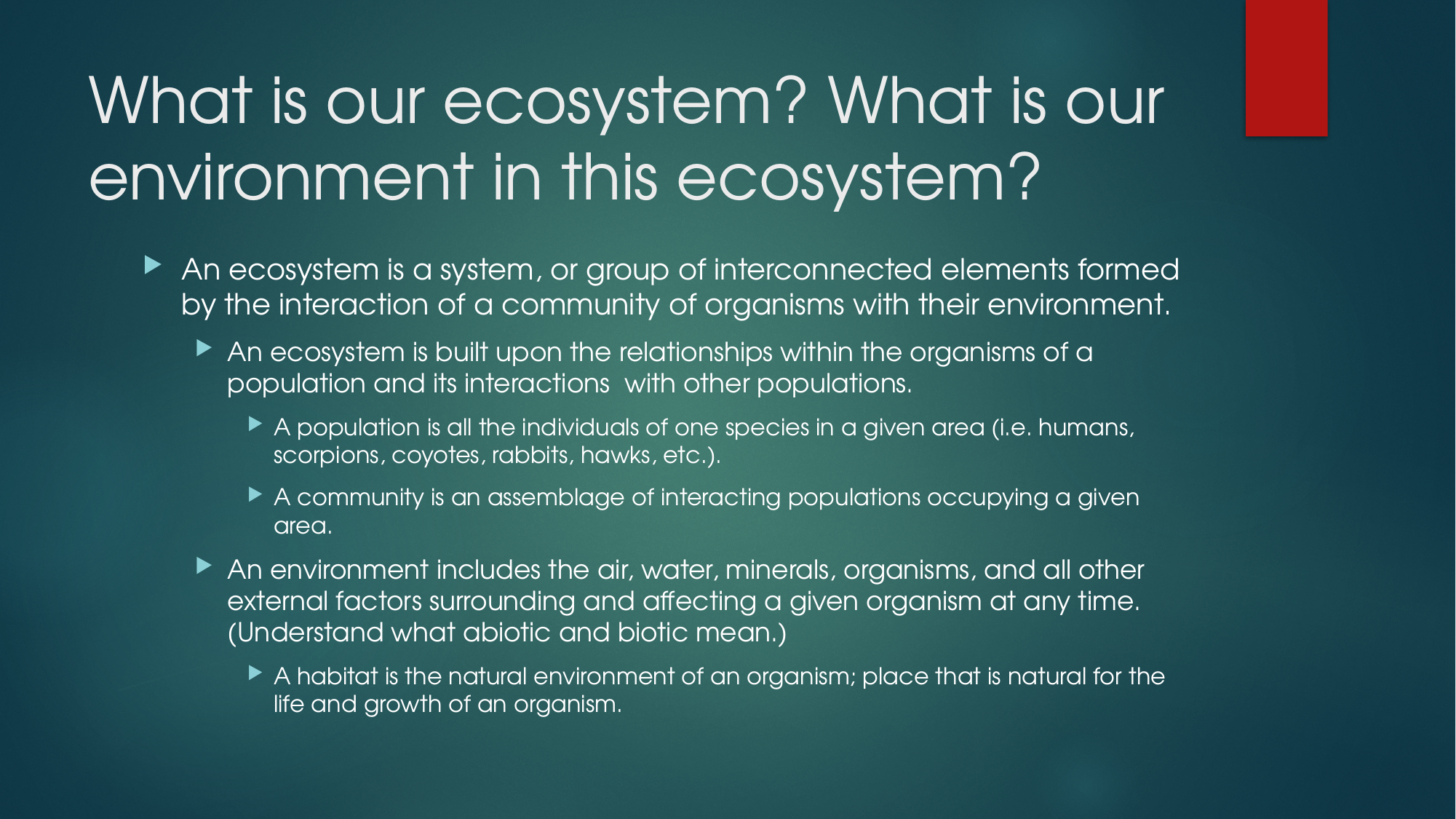

# What is our ecosystem? What is our environment in this ecosystem?
An ecosystem is a system, or group of interconnected elements formed by the interaction of a community of organisms with their environment.
An ecosystem is built upon the relationships within the organisms of a population and its interactions  with other populations.
A population is all the individuals of one species in a given area (i.e. humans, scorpions, coyotes, rabbits, hawks, etc.).
A community is an assemblage of interacting populations occupying a given area.
An environment includes the air, water, minerals, organisms, and all other external factors surrounding and affecting a given organism at any time.  (Understand what abiotic and biotic mean.)
A habitat is the natural environment of an organism; place that is natural for the life and growth of an organism.